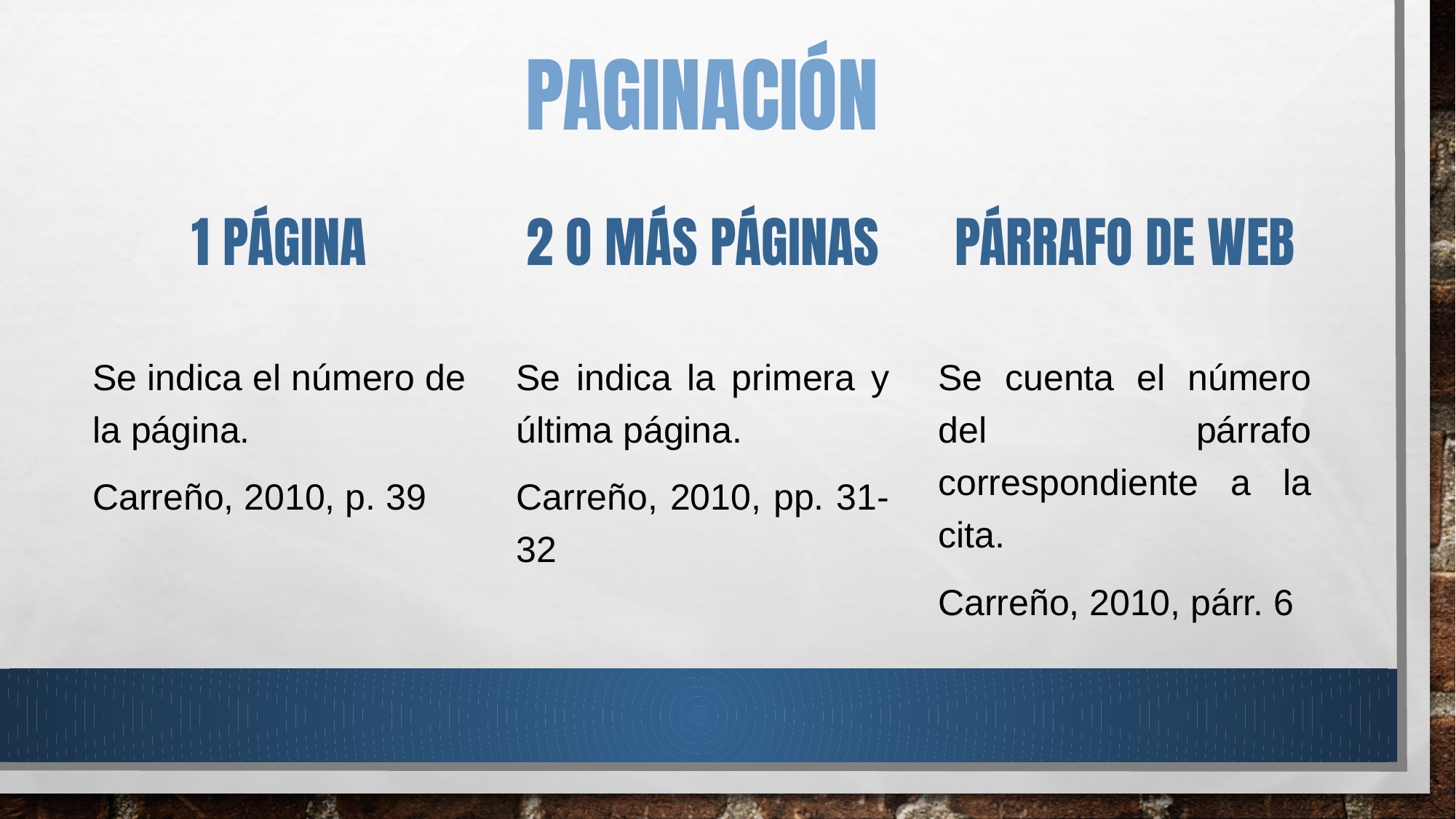

# PAGINACIÓN
1 PÁGINA
2 o más PÁGINAS
PÁRRAFO DE WEB
Se indica el número de la página.
Carreño, 2010, p. 39
Se indica la primera y última página.
Carreño, 2010, pp. 31-32
Se cuenta el número del párrafo correspondiente a la cita.
Carreño, 2010, párr. 6